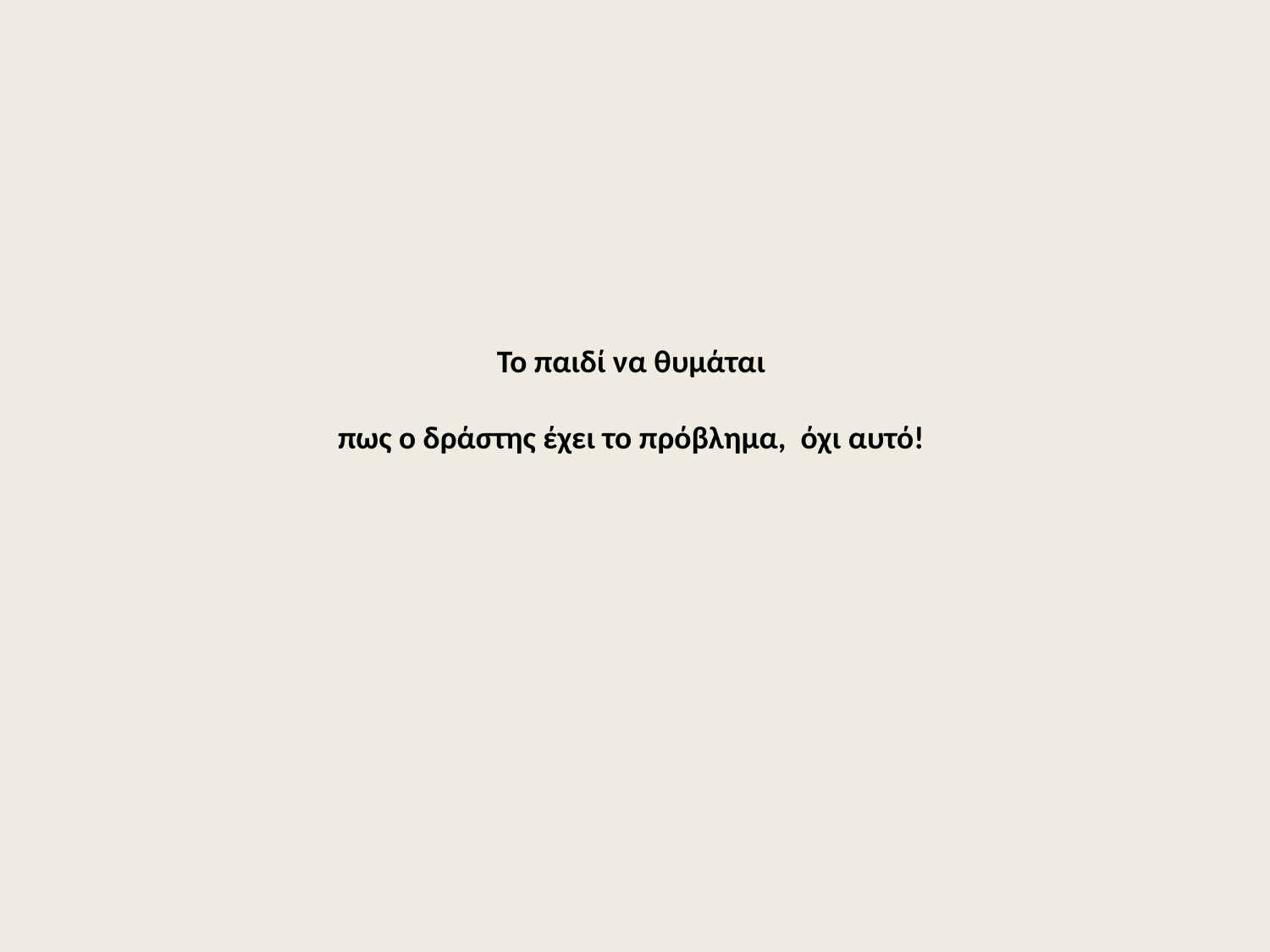

# Το παιδί να θυμάται πως ο δράστης έχει το πρόβλημα,  όχι αυτό!